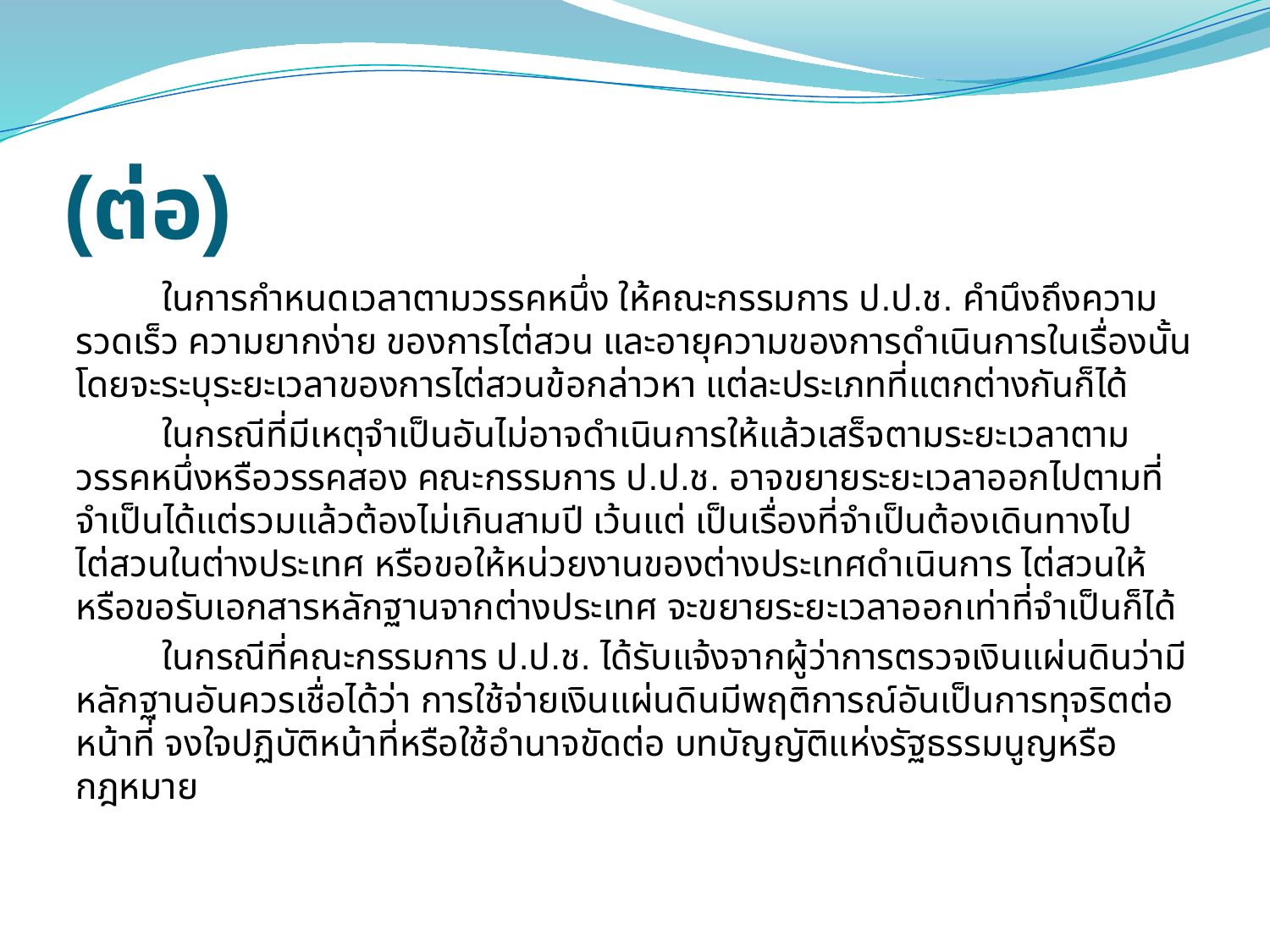

# (ต่อ)
	ในการกําหนดเวลาตามวรรคหนึ่ง ให้คณะกรรมการ ป.ป.ช. คํานึงถึงความรวดเร็ว ความยากง่าย ของการไต่สวน และอายุความของการดําเนินการในเรื่องนั้น โดยจะระบุระยะเวลาของการไต่สวนข้อกล่าวหา แต่ละประเภทที่แตกต่างกันก็ได้
	ในกรณีที่มีเหตุจําเป็นอันไม่อาจดําเนินการให้แล้วเสร็จตามระยะเวลาตามวรรคหนึ่งหรือวรรคสอง คณะกรรมการ ป.ป.ช. อาจขยายระยะเวลาออกไปตามที่จําเป็นได้แต่รวมแล้วต้องไม่เกินสามปี เว้นแต่ เป็นเรื่องที่จําเป็นต้องเดินทางไปไต่สวนในต่างประเทศ หรือขอให้หน่วยงานของต่างประเทศดําเนินการ ไต่สวนให้ หรือขอรับเอกสารหลักฐานจากต่างประเทศ จะขยายระยะเวลาออกเท่าที่จําเป็นก็ได้
	ในกรณีที่คณะกรรมการ ป.ป.ช. ได้รับแจ้งจากผู้ว่าการตรวจเงินแผ่นดินว่ามีหลักฐานอันควรเชื่อได้ว่า การใช้จ่ายเงินแผ่นดินมีพฤติการณ์อันเป็นการทุจริตต่อหน้าที่ จงใจปฏิบัติหน้าที่หรือใช้อํานาจขัดต่อ บทบัญญัติแห่งรัฐธรรมนูญหรือกฎหมาย